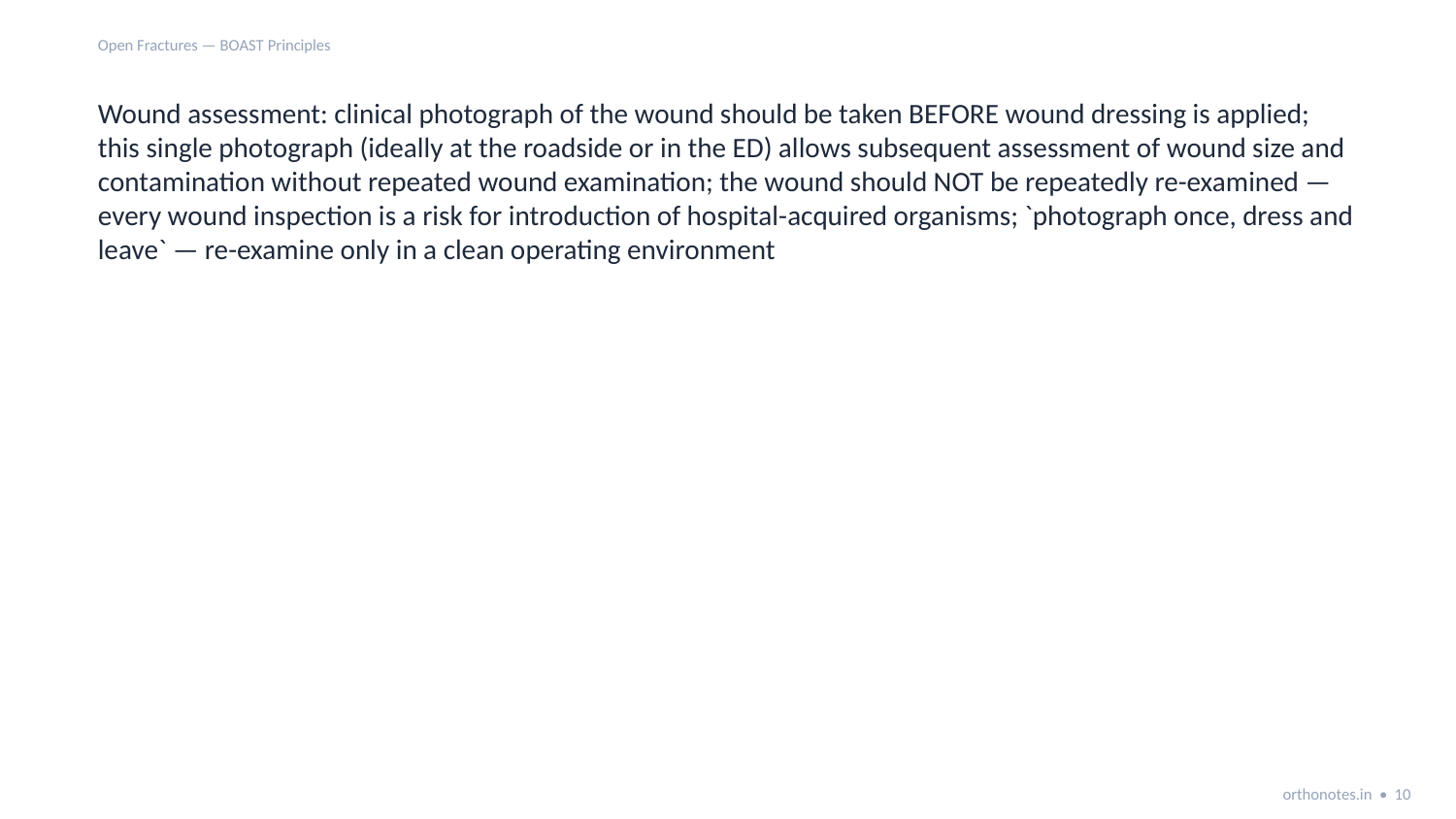

Open Fractures — BOAST Principles
Wound assessment: clinical photograph of the wound should be taken BEFORE wound dressing is applied; this single photograph (ideally at the roadside or in the ED) allows subsequent assessment of wound size and contamination without repeated wound examination; the wound should NOT be repeatedly re-examined — every wound inspection is a risk for introduction of hospital-acquired organisms; `photograph once, dress and leave` — re-examine only in a clean operating environment
orthonotes.in  •  10